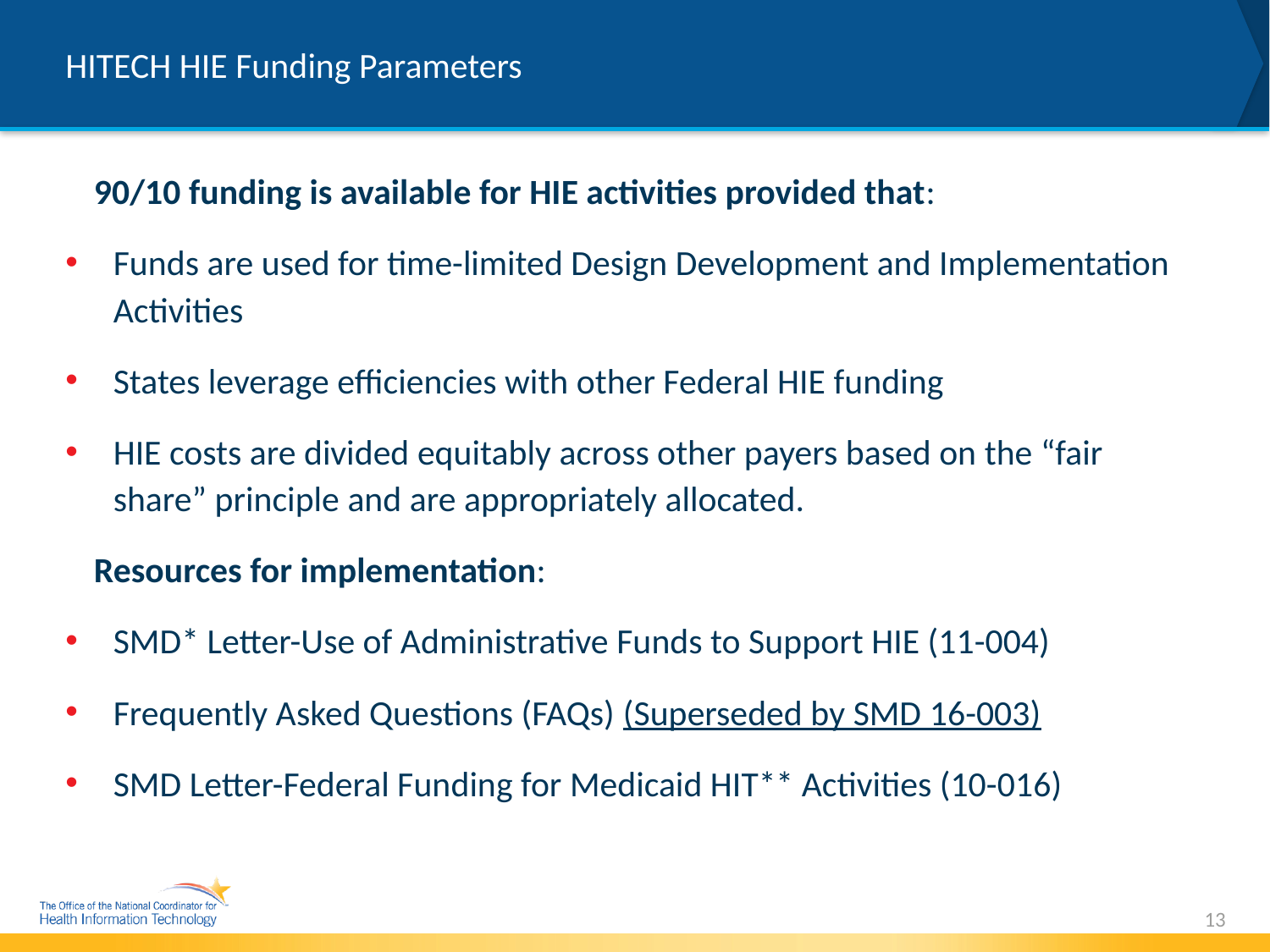

# HITECH HIE Funding Parameters
90/10 funding is available for HIE activities provided that:
Funds are used for time-limited Design Development and Implementation Activities
States leverage efficiencies with other Federal HIE funding
HIE costs are divided equitably across other payers based on the “fair share” principle and are appropriately allocated.
Resources for implementation:
SMD* Letter-Use of Administrative Funds to Support HIE (11-004)
Frequently Asked Questions (FAQs) (Superseded by SMD 16-003)
SMD Letter-Federal Funding for Medicaid HIT** Activities (10-016)

13